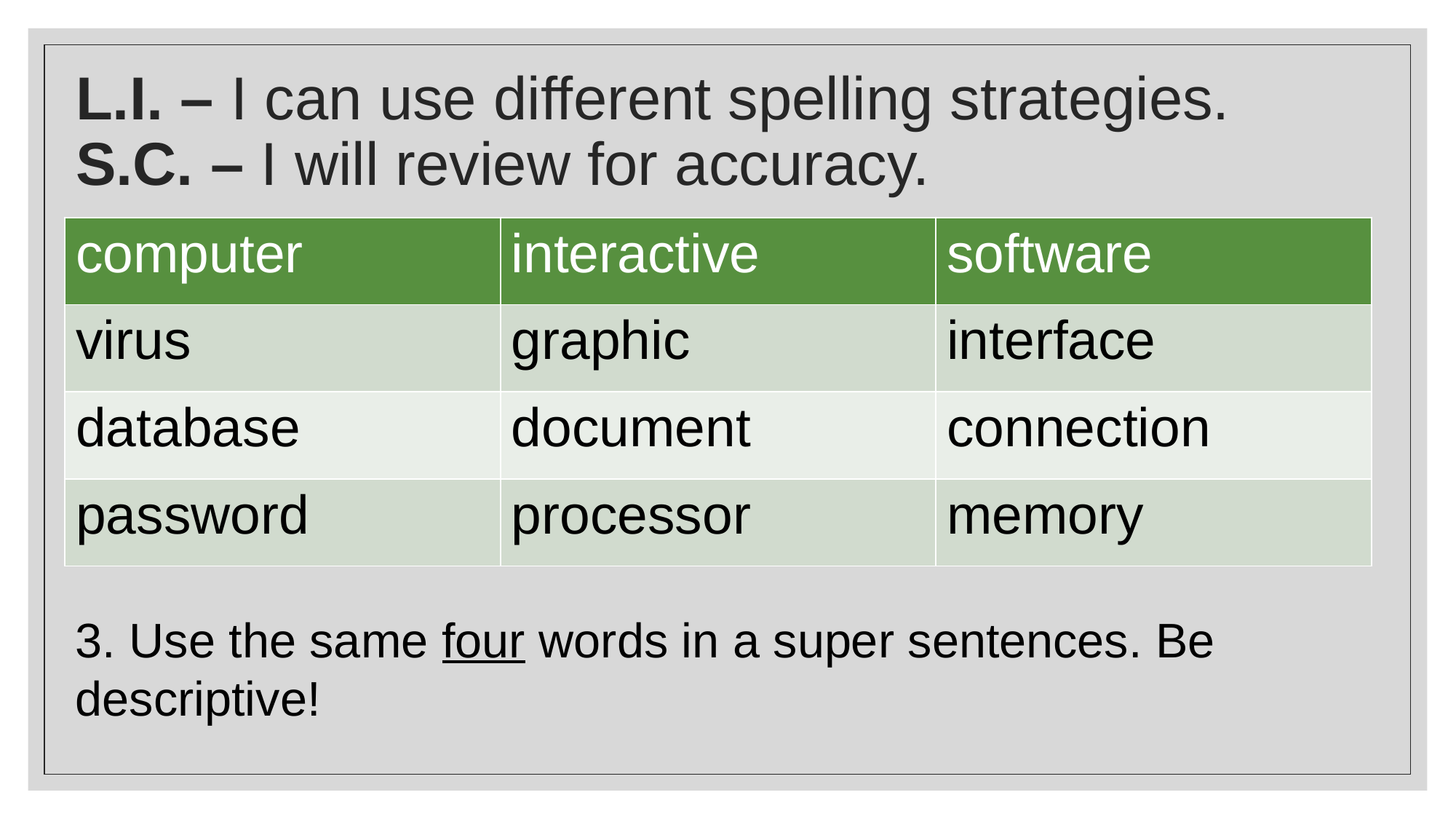

# L.I. – I can use different spelling strategies. S.C. – I will review for accuracy.
| computer | interactive | software |
| --- | --- | --- |
| virus | graphic | interface |
| database | document | connection |
| password | processor | memory |
3. Use the same four words in a super sentences. Be descriptive!